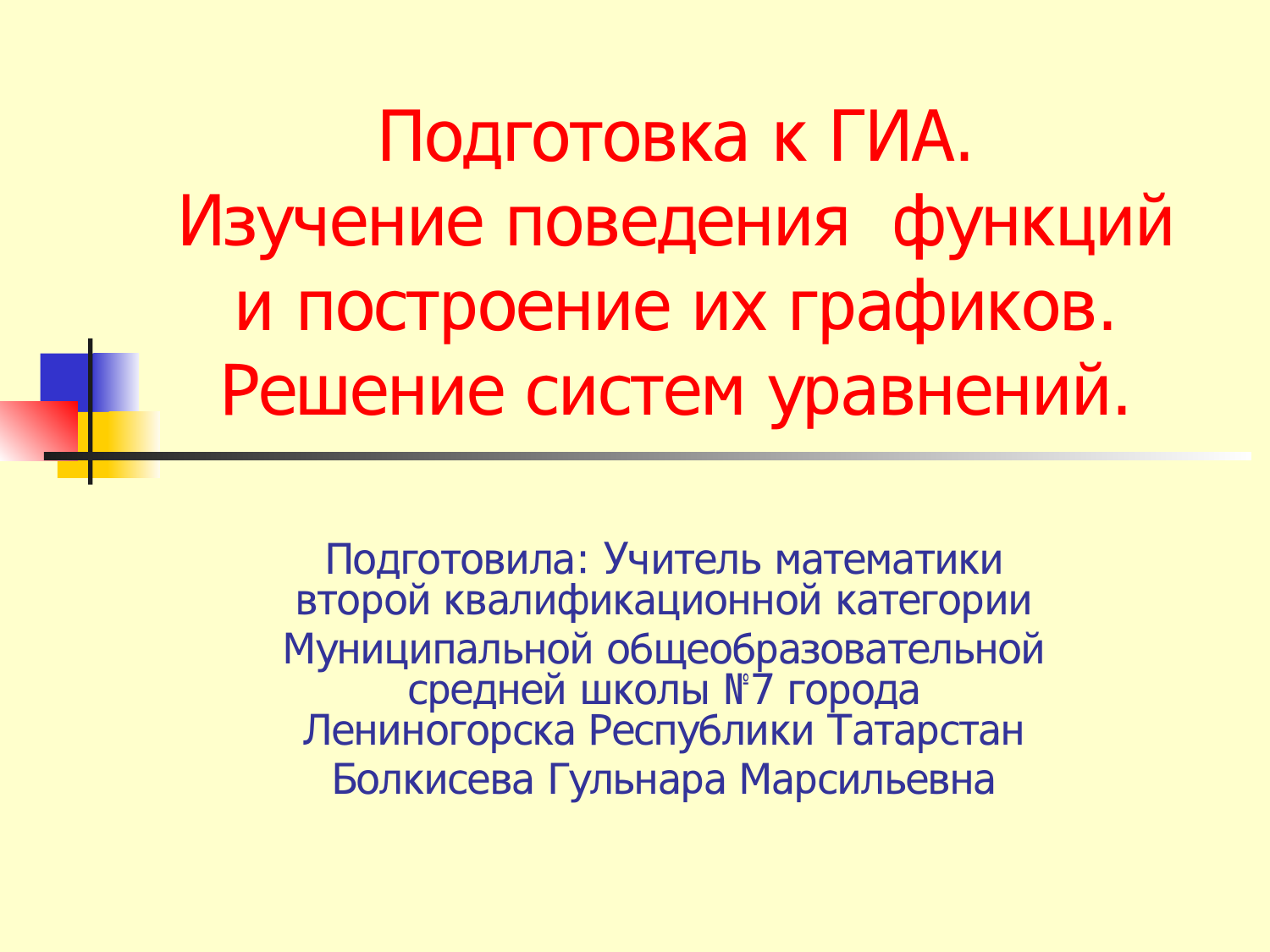

# Подготовка к ГИА. Изучение поведения  функций и построение их графиков. Решение систем уравнений.
Подготовила: Учитель математики второй квалификационной категории
Муниципальной общеобразовательной средней школы №7 города Лениногорска Республики Татарстан
Болкисева Гульнара Марсильевна